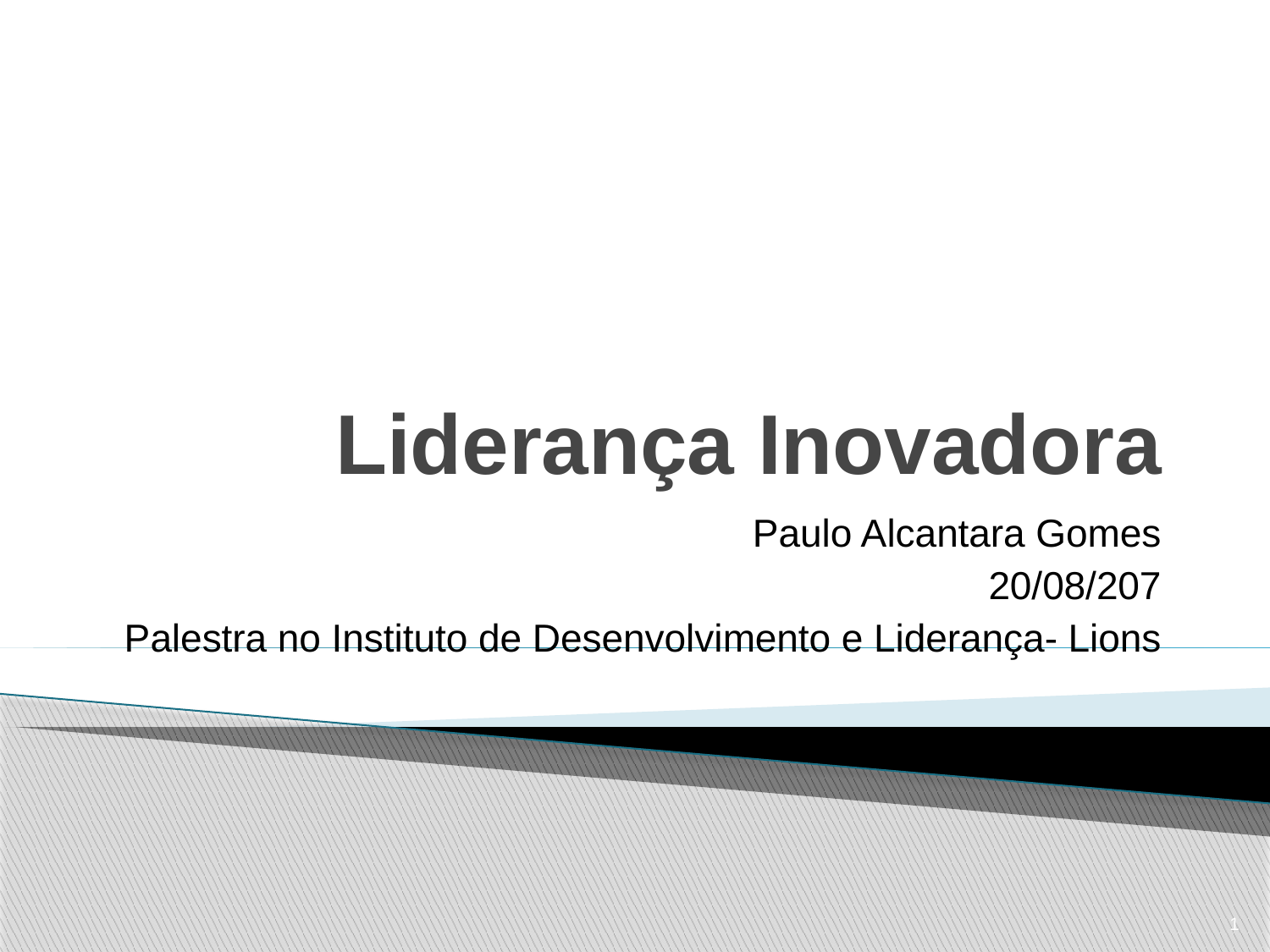

# Liderança Inovadora
Paulo Alcantara Gomes
20/08/207
Palestra no Instituto de Desenvolvimento e Liderança- Lions
1